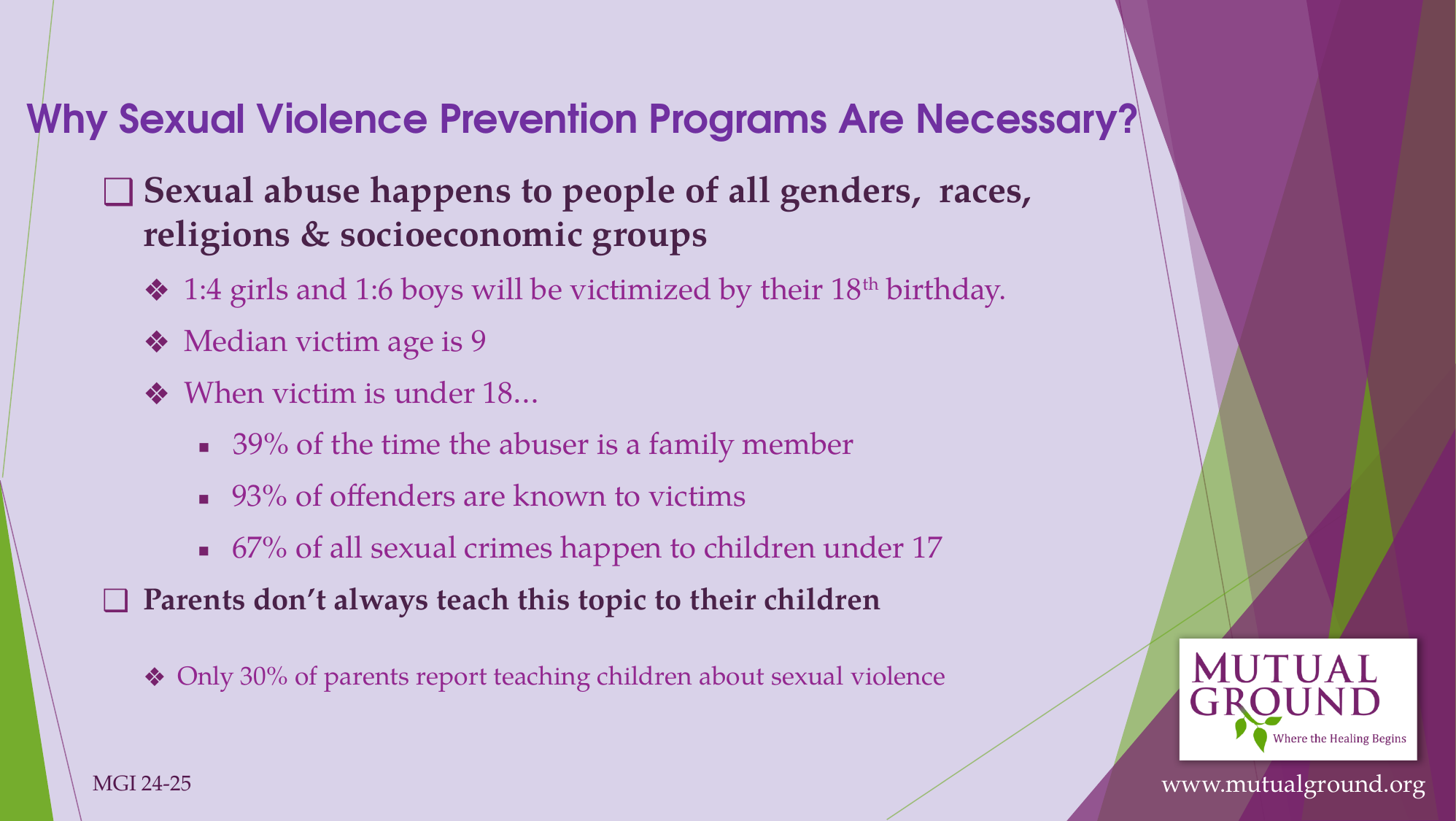

Why Sexual Violence Prevention Programs Are Necessary?
Sexual abuse happens to people of all genders,  races, religions & socioeconomic groups
1:4 girls and 1:6 boys will be victimized by their 18th birthday.
Median victim age is 9
When victim is under 18…
39% of the time the abuser is a family member
93% of offenders are known to victims
67% of all sexual crimes happen to children under 17
Parents don’t always teach this topic to their children

Only 30% of parents report teaching children about sexual violence